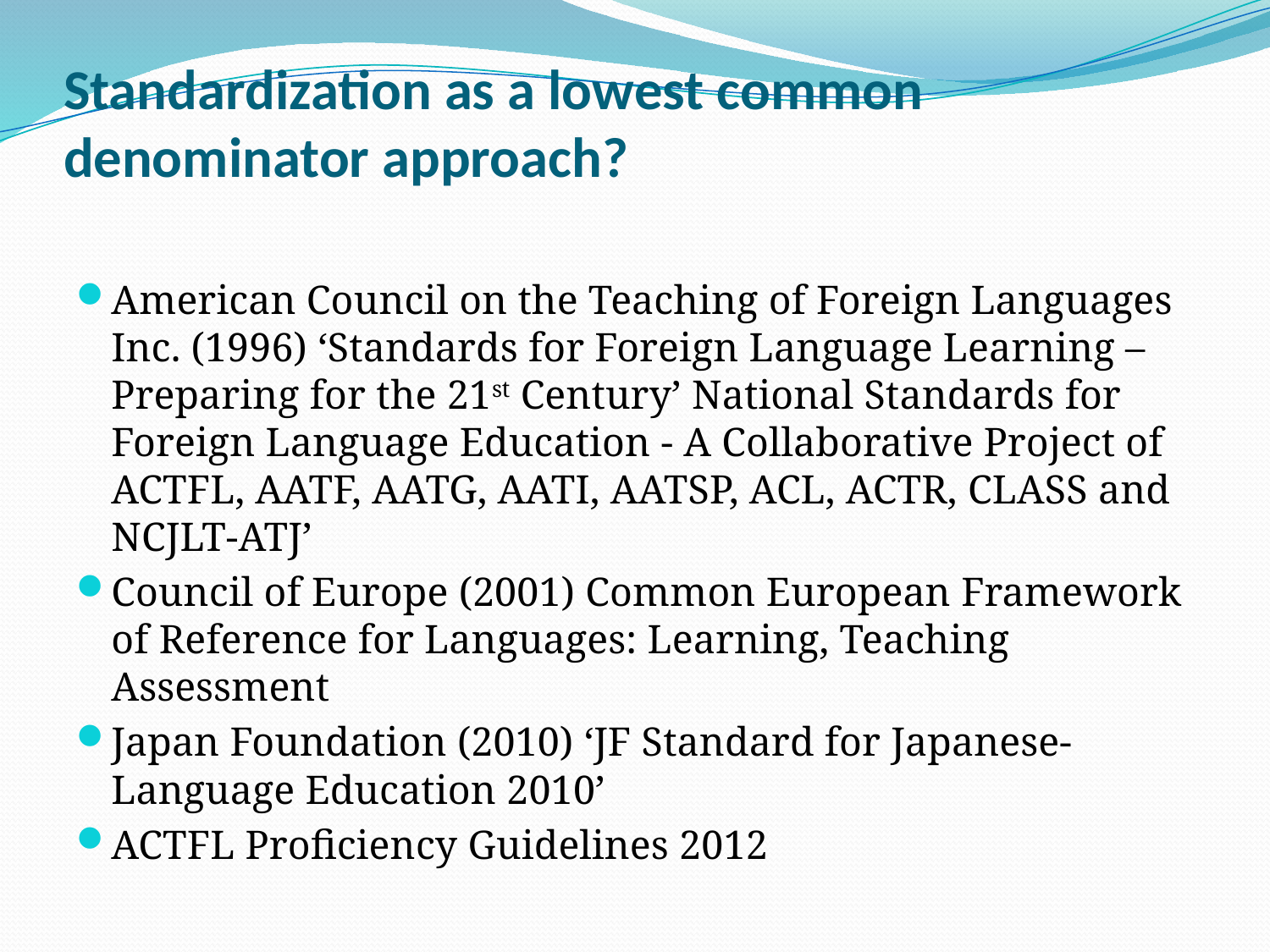

# Standardization as a lowest common denominator approach?
American Council on the Teaching of Foreign Languages Inc. (1996) ‘Standards for Foreign Language Learning – Preparing for the 21st Century’ National Standards for Foreign Language Education - A Collaborative Project of ACTFL, AATF, AATG, AATI, AATSP, ACL, ACTR, CLASS and NCJLT-ATJ’
Council of Europe (2001) Common European Framework of Reference for Languages: Learning, Teaching Assessment
Japan Foundation (2010) ‘JF Standard for Japanese-Language Education 2010’
ACTFL Proficiency Guidelines 2012